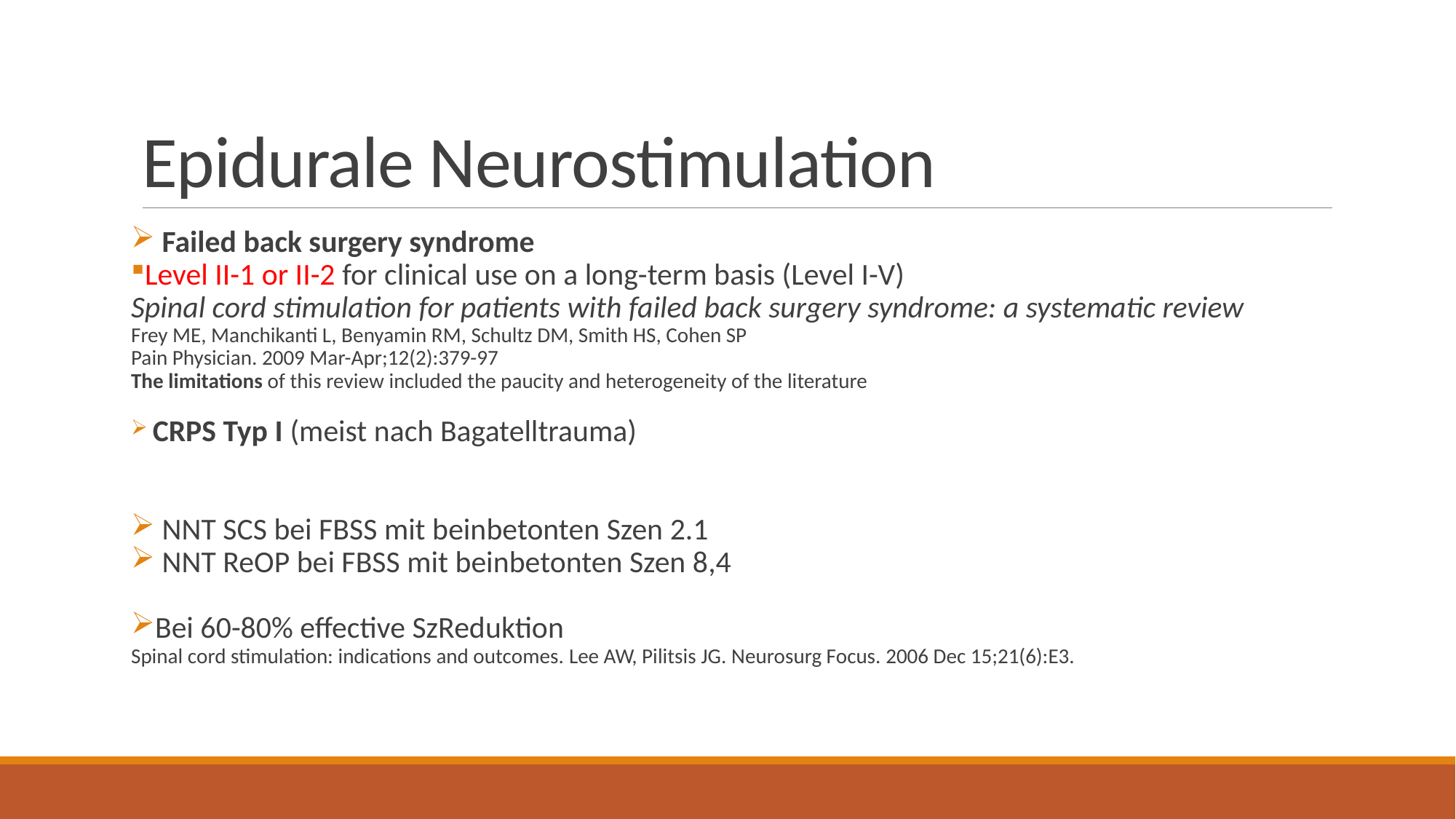

# Epidurale Neurostimulation
 Failed back surgery syndrome
Level II-1 or II-2 for clinical use on a long-term basis (Level I-V)
Spinal cord stimulation for patients with failed back surgery syndrome: a systematic review
Frey ME, Manchikanti L, Benyamin RM, Schultz DM, Smith HS, Cohen SP
Pain Physician. 2009 Mar-Apr;12(2):379-97
The limitations of this review included the paucity and heterogeneity of the literature

 CRPS Typ I (meist nach Bagatelltrauma)

 NNT SCS bei FBSS mit beinbetonten Szen 2.1
 NNT ReOP bei FBSS mit beinbetonten Szen 8,4

Bei 60-80% effective SzReduktion
Spinal cord stimulation: indications and outcomes. Lee AW, Pilitsis JG. Neurosurg Focus. 2006 Dec 15;21(6):E3.